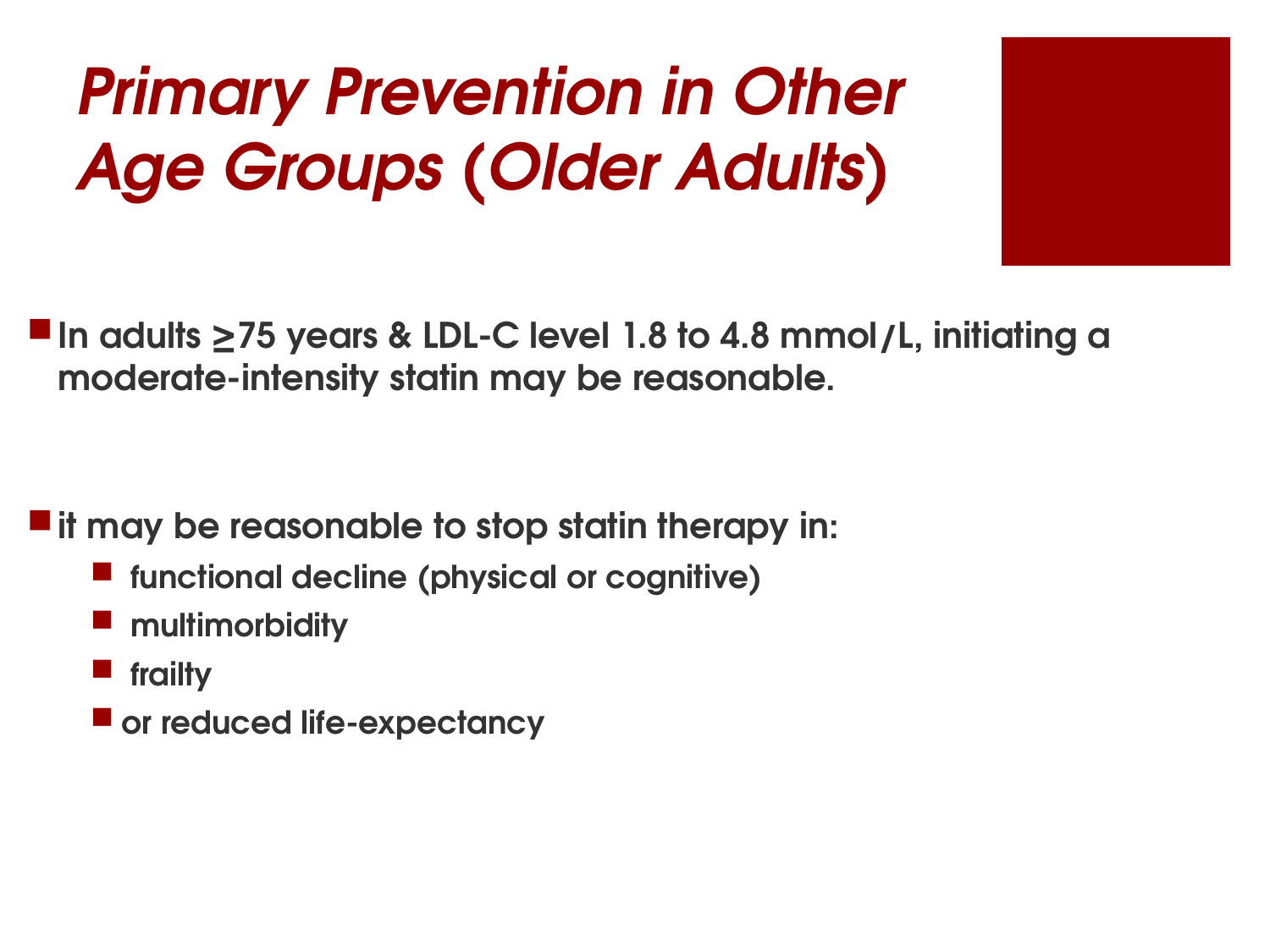

# Primary Prevention in Other Age Groups (Older Adults)
In adults ≥75 years & LDL-C level 1.8 to 4.8 mmol/L, initiating a moderate-intensity statin may be reasonable.

it may be reasonable to stop statin therapy in:
 functional decline (physical or cognitive)
 multimorbidity
 frailty
or reduced life-expectancy